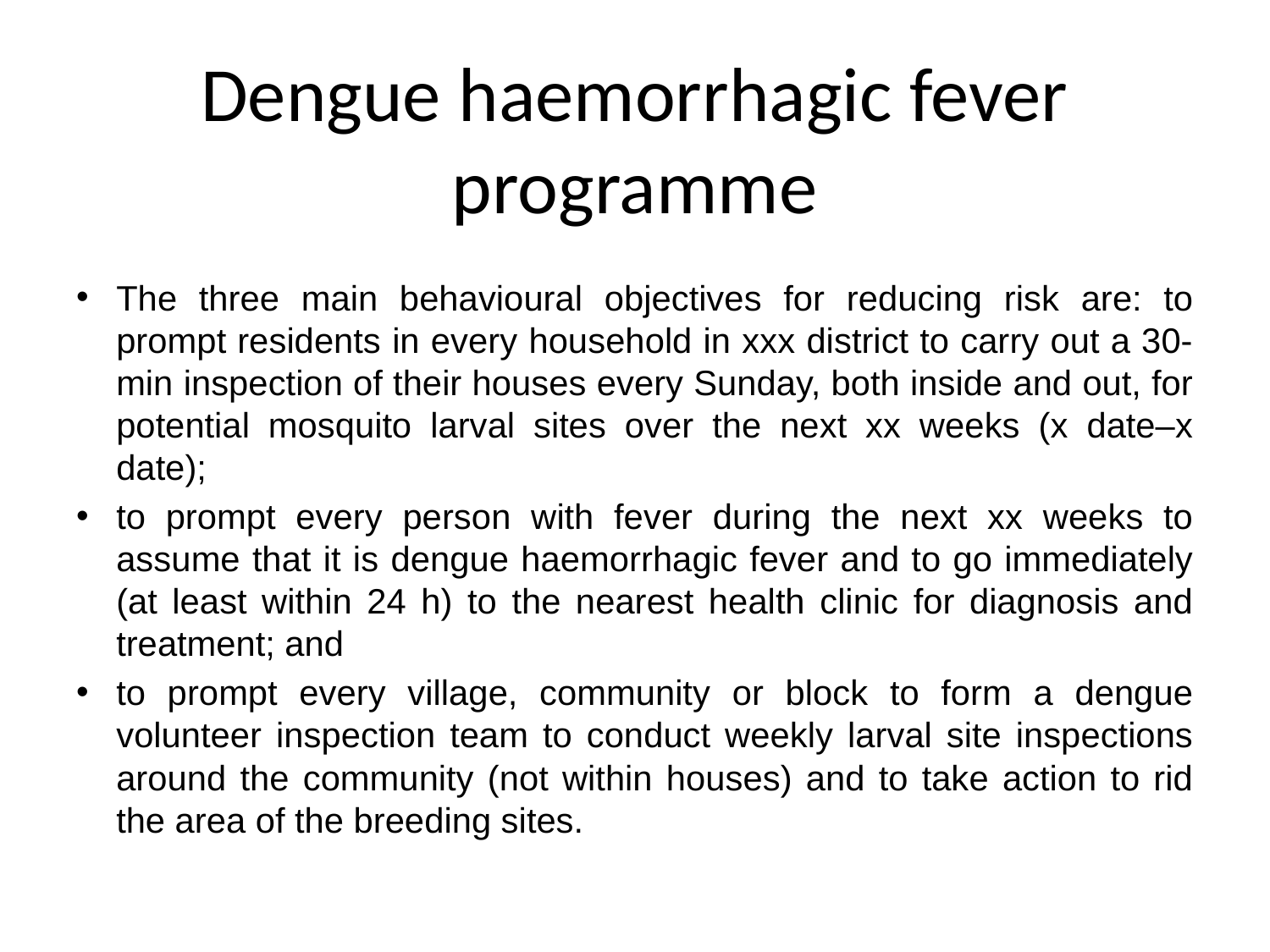

# Dengue haemorrhagic fever programme

The three main behavioural objectives for reducing risk are: to prompt residents in every household in xxx district to carry out a 30-min inspection of their houses every Sunday, both inside and out, for potential mosquito larval sites over the next xx weeks (x date–x date);
to prompt every person with fever during the next xx weeks to assume that it is dengue haemorrhagic fever and to go immediately (at least within 24 h) to the nearest health clinic for diagnosis and treatment; and
to prompt every village, community or block to form a dengue volunteer inspection team to conduct weekly larval site inspections around the community (not within houses) and to take action to rid the area of the breeding sites.